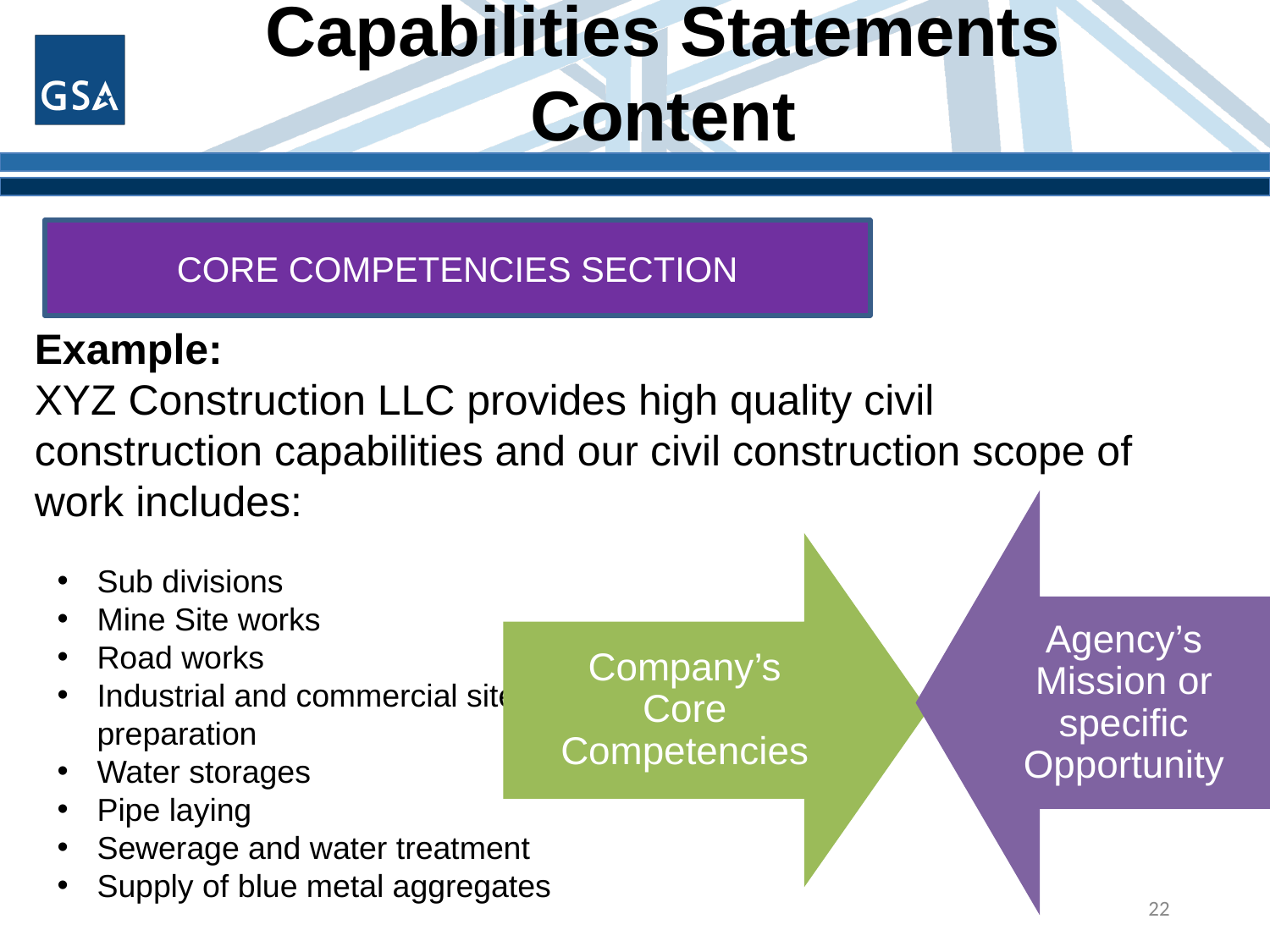

# Capabilities Statements Content
CORE COMPETENCIES SECTION
Example:
XYZ Construction LLC provides high quality civil
construction capabilities and our civil construction scope of
work includes:

Agency’s Mission or specific Opportunity
Company’s Core Competencies
Sub divisions
Mine Site works
Road works
Industrial and commercial site preparation
Water storages
Pipe laying
Sewerage and water treatment
Supply of blue metal aggregates
22